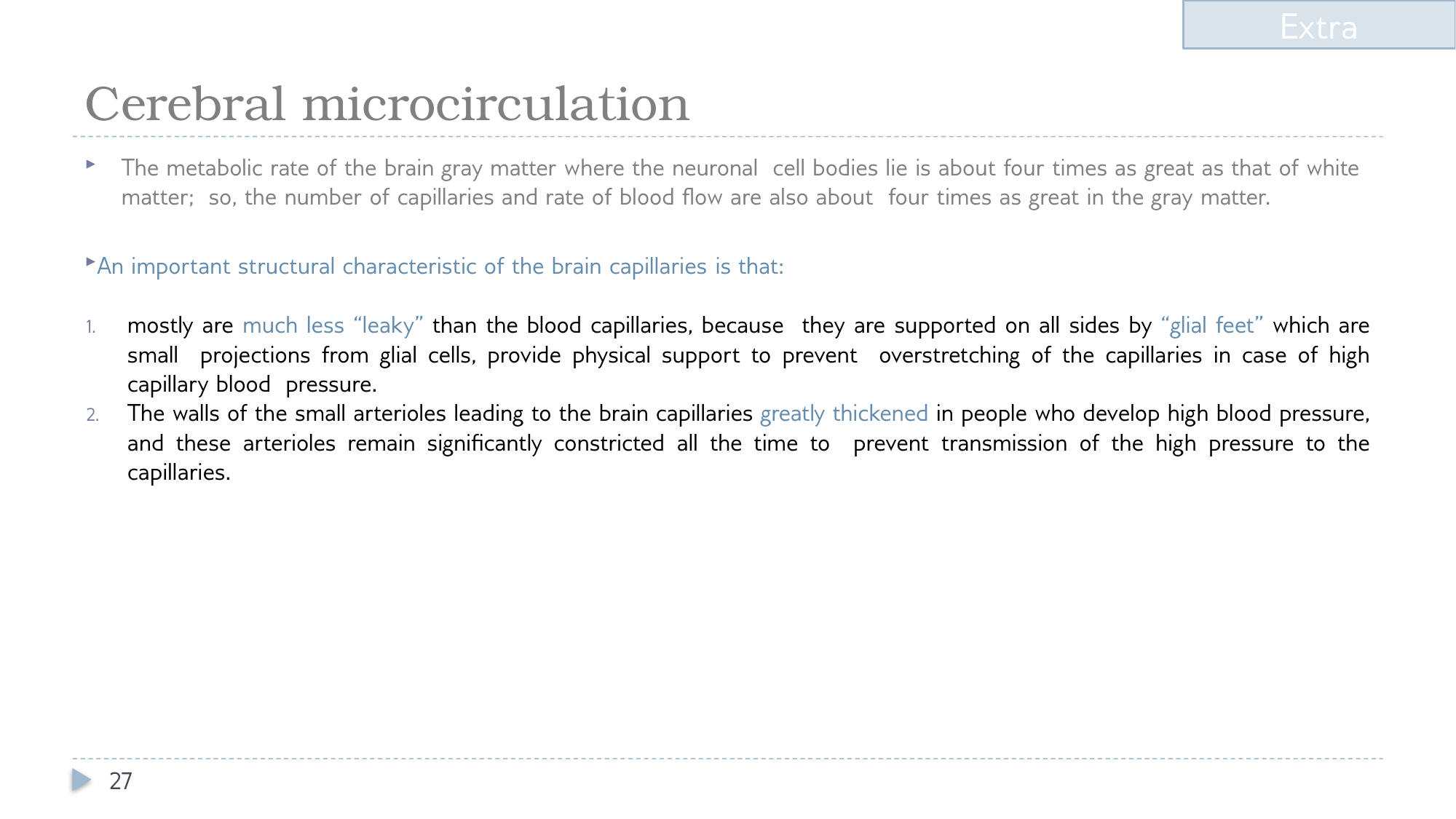

Extra
# Cerebral microcirculation
The metabolic rate of the brain gray matter where the neuronal  cell bodies lie is about four times as great as that of white matter;  so, the number of capillaries and rate of blood flow are also about  four times as great in the gray matter.

An important structural characteristic of the brain capillaries is that:

mostly are much less “leaky” than the blood capillaries, because  they are supported on all sides by “glial feet” which are small  projections from glial cells, provide physical support to prevent  overstretching of the capillaries in case of high capillary blood  pressure.
The walls of the small arterioles leading to the brain capillaries greatly thickened in people who develop high blood pressure, and these arterioles remain significantly constricted all the time to  prevent transmission of the high pressure to the capillaries.

27